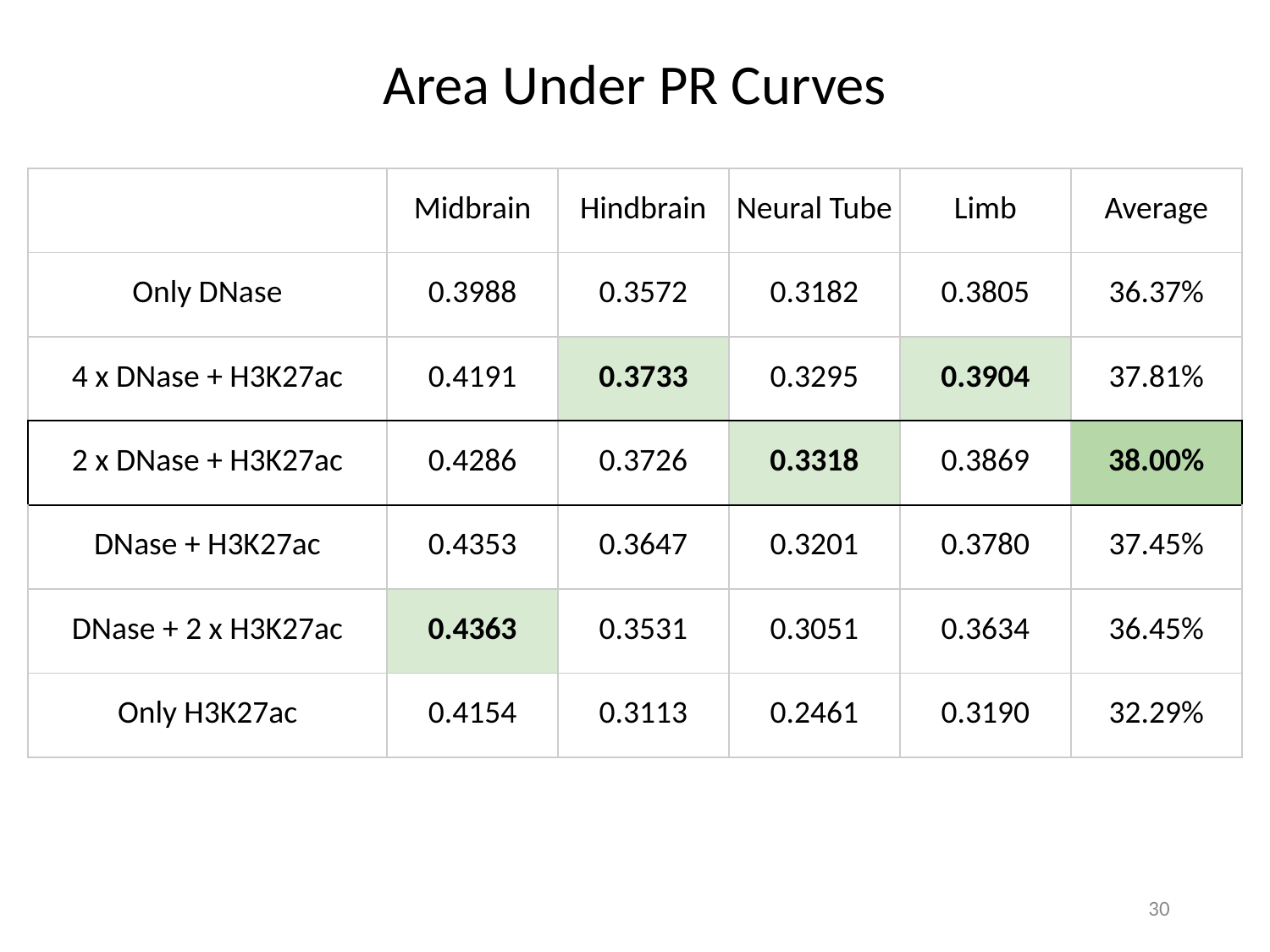

Area Under PR Curves
|  | Midbrain | Hindbrain | Neural Tube | Limb | Average |
| --- | --- | --- | --- | --- | --- |
| Only DNase | 0.3988 | 0.3572 | 0.3182 | 0.3805 | 36.37% |
| 4 x DNase + H3K27ac | 0.4191 | 0.3733 | 0.3295 | 0.3904 | 37.81% |
| 2 x DNase + H3K27ac | 0.4286 | 0.3726 | 0.3318 | 0.3869 | 38.00% |
| DNase + H3K27ac | 0.4353 | 0.3647 | 0.3201 | 0.3780 | 37.45% |
| DNase + 2 x H3K27ac | 0.4363 | 0.3531 | 0.3051 | 0.3634 | 36.45% |
| Only H3K27ac | 0.4154 | 0.3113 | 0.2461 | 0.3190 | 32.29% |
30